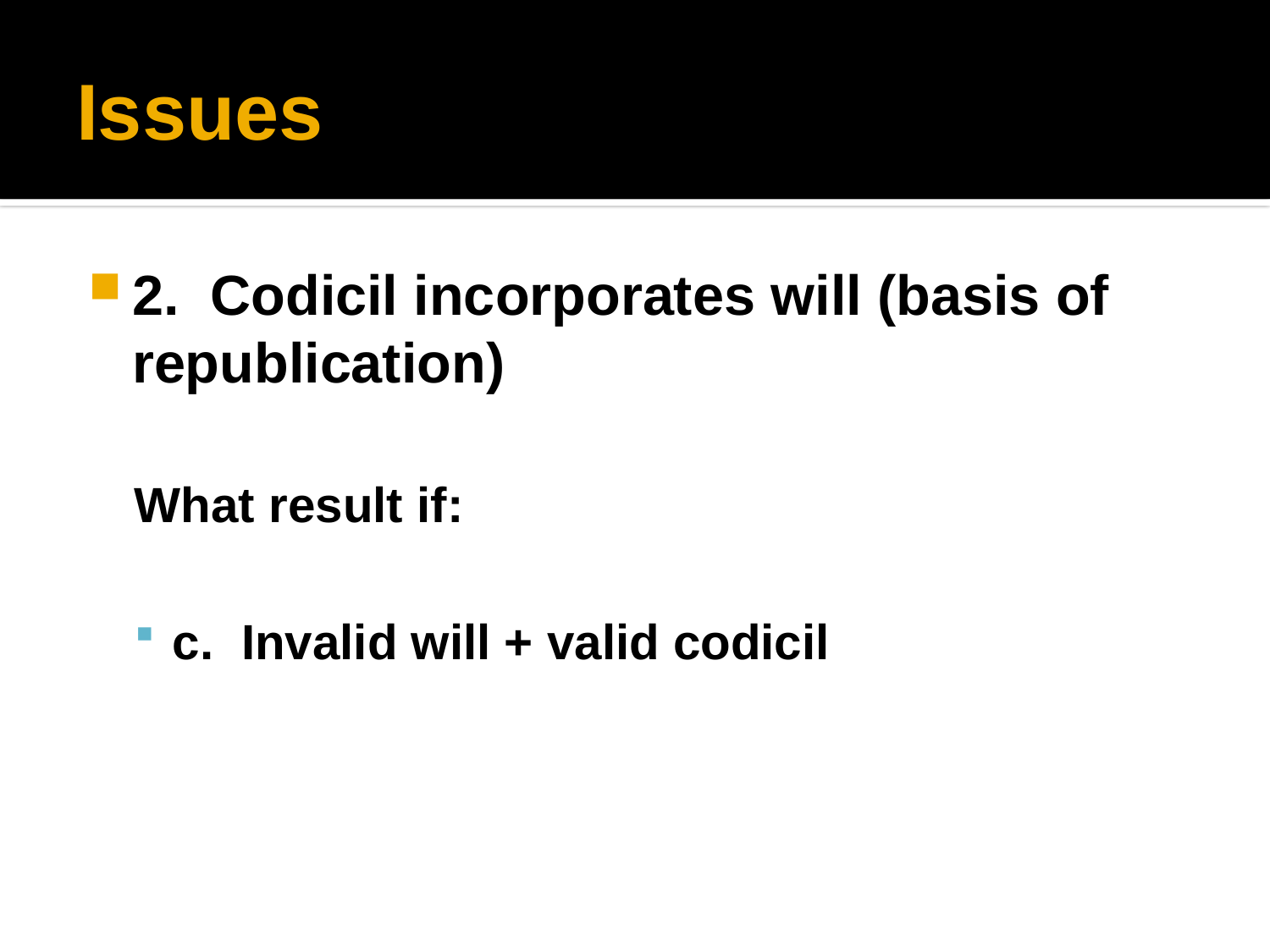

# Issues
2.  Codicil incorporates will (basis of republication)

What result if:

c.  Invalid will + valid codicil